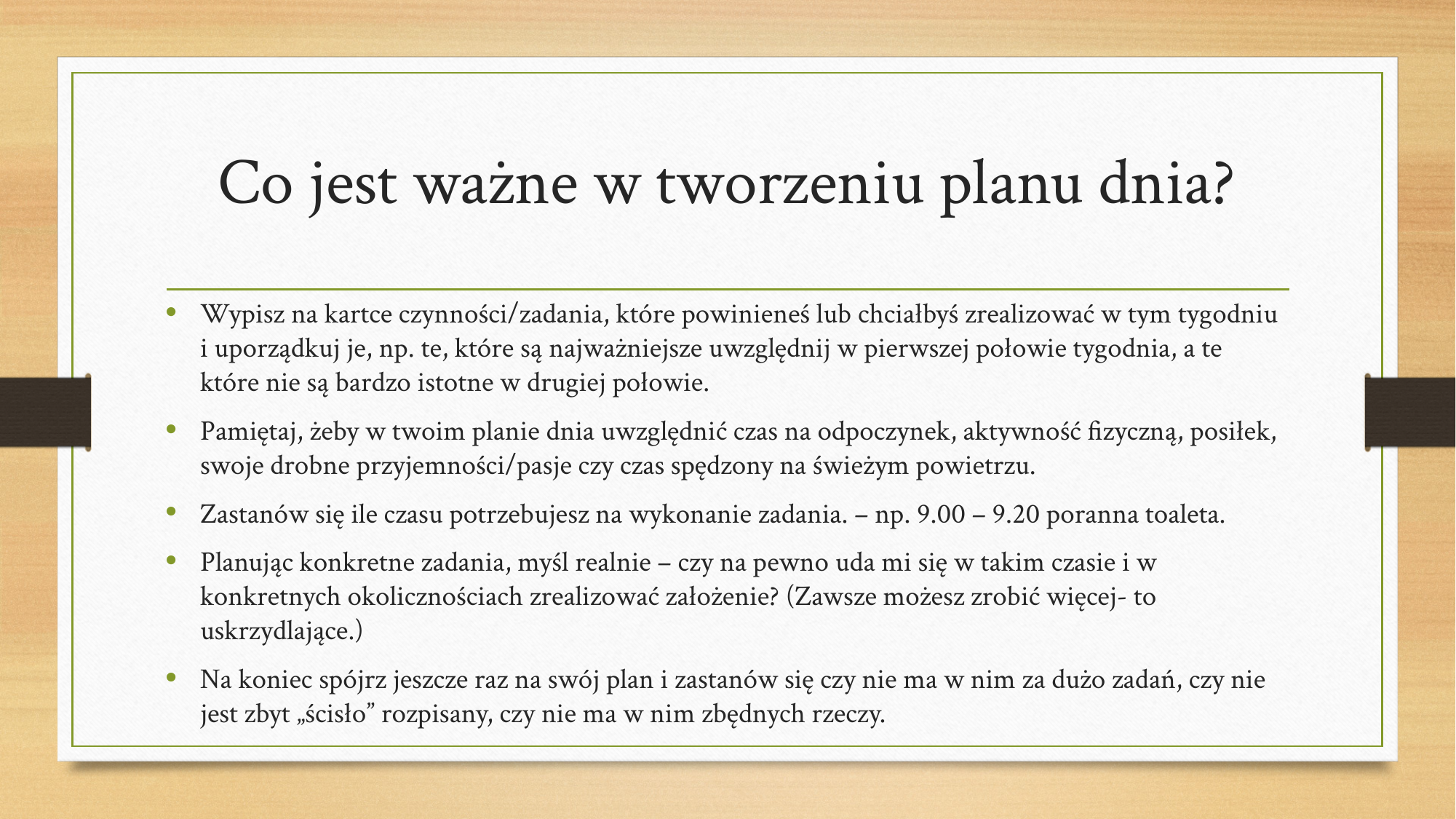

# Co jest ważne w tworzeniu planu dnia?
Wypisz na kartce czynności/zadania, które powinieneś lub chciałbyś zrealizować w tym tygodniu i uporządkuj je, np. te, które są najważniejsze uwzględnij w pierwszej połowie tygodnia, a te które nie są bardzo istotne w drugiej połowie.
Pamiętaj, żeby w twoim planie dnia uwzględnić czas na odpoczynek, aktywność fizyczną, posiłek, swoje drobne przyjemności/pasje czy czas spędzony na świeżym powietrzu.
Zastanów się ile czasu potrzebujesz na wykonanie zadania. – np. 9.00 – 9.20 poranna toaleta.
Planując konkretne zadania, myśl realnie – czy na pewno uda mi się w takim czasie i w konkretnych okolicznościach zrealizować założenie? (Zawsze możesz zrobić więcej- to uskrzydlające.)
Na koniec spójrz jeszcze raz na swój plan i zastanów się czy nie ma w nim za dużo zadań, czy nie jest zbyt „ścisło” rozpisany, czy nie ma w nim zbędnych rzeczy.